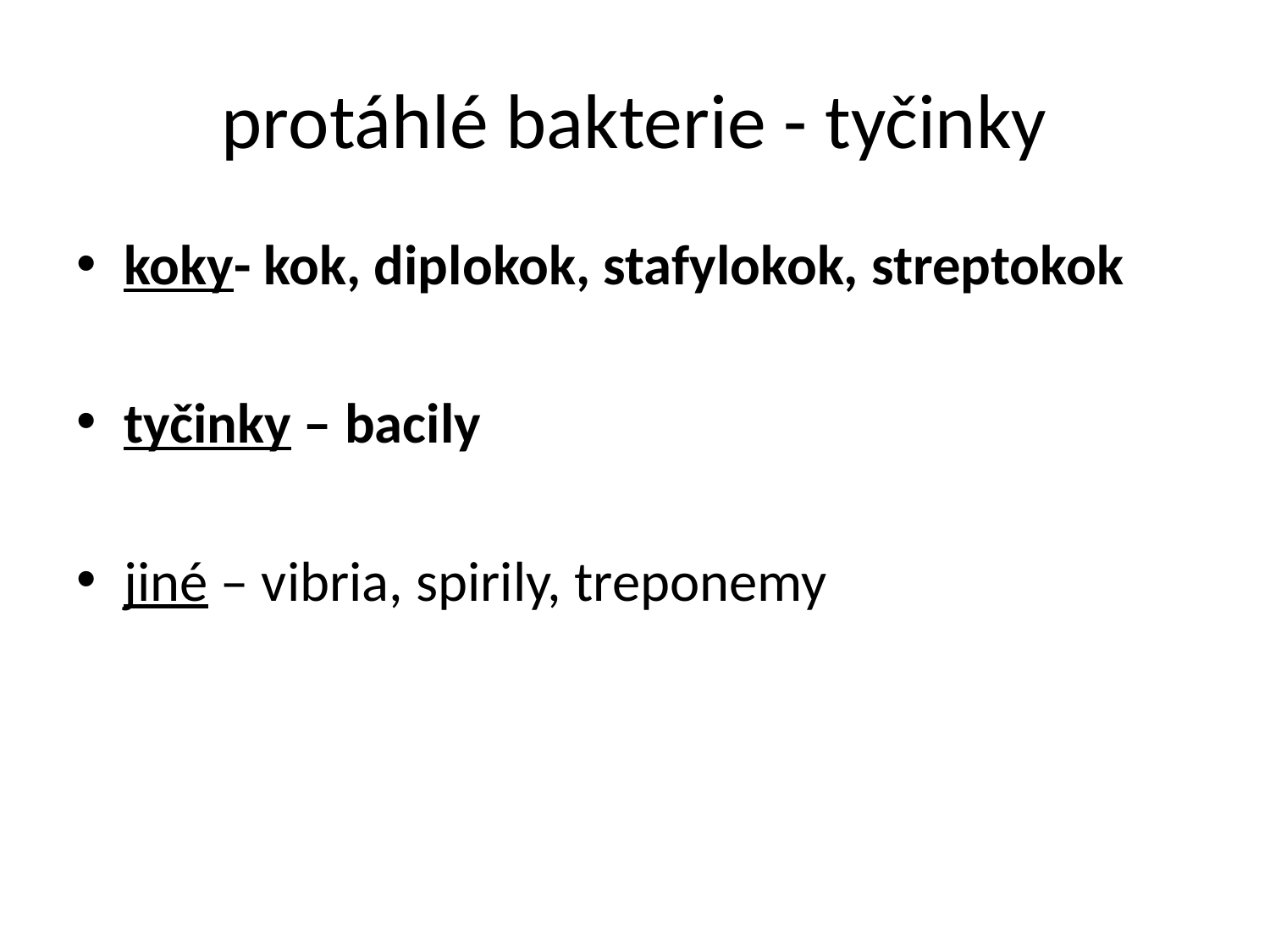

# protáhlé bakterie - tyčinky
koky- kok, diplokok, stafylokok, streptokok

tyčinky – bacily

jiné – vibria, spirily, treponemy